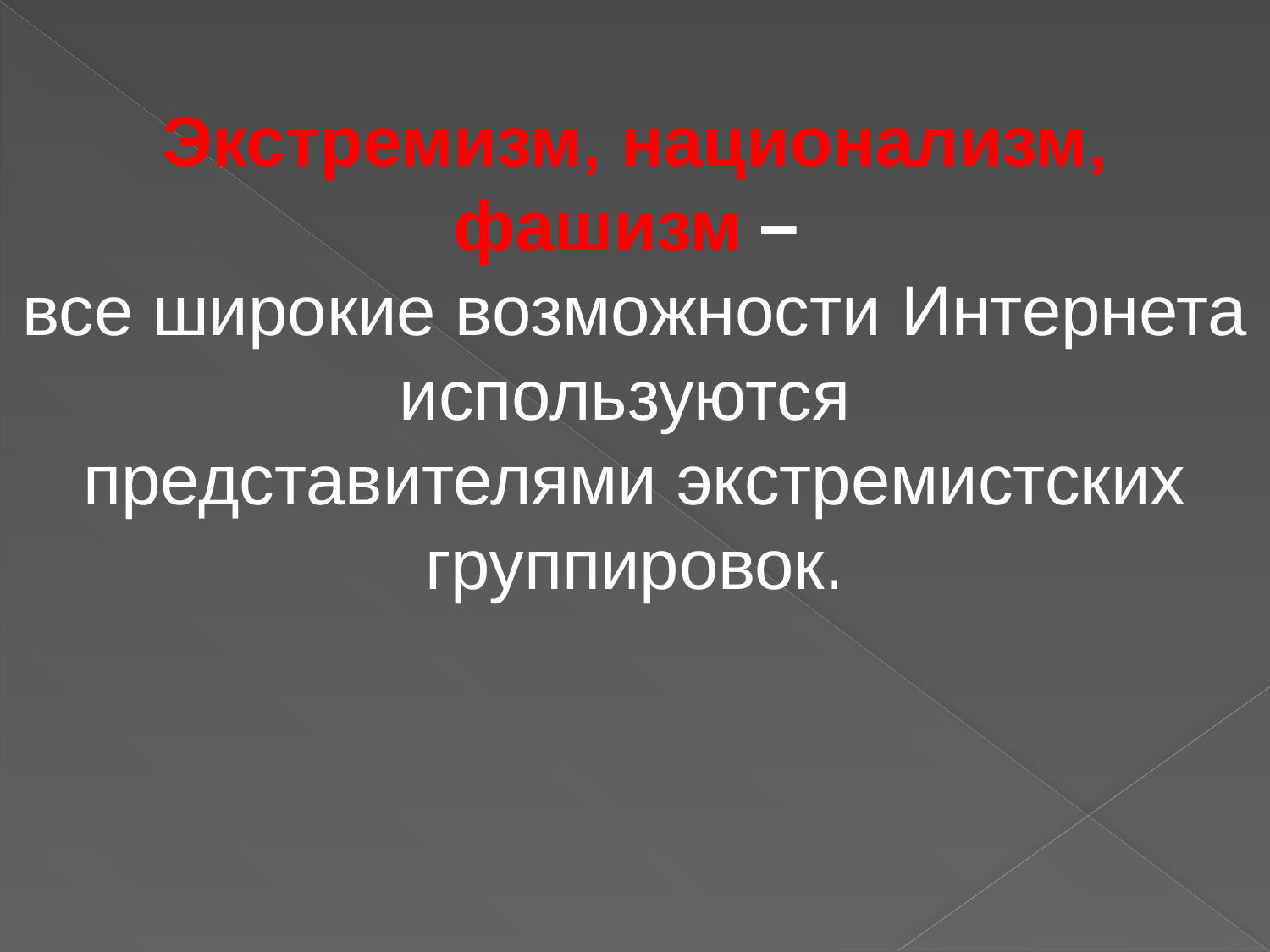

Экстремизм, национализм, фашизм –
все широкие возможности Интернета
 используются
представителями экстремистских группировок.